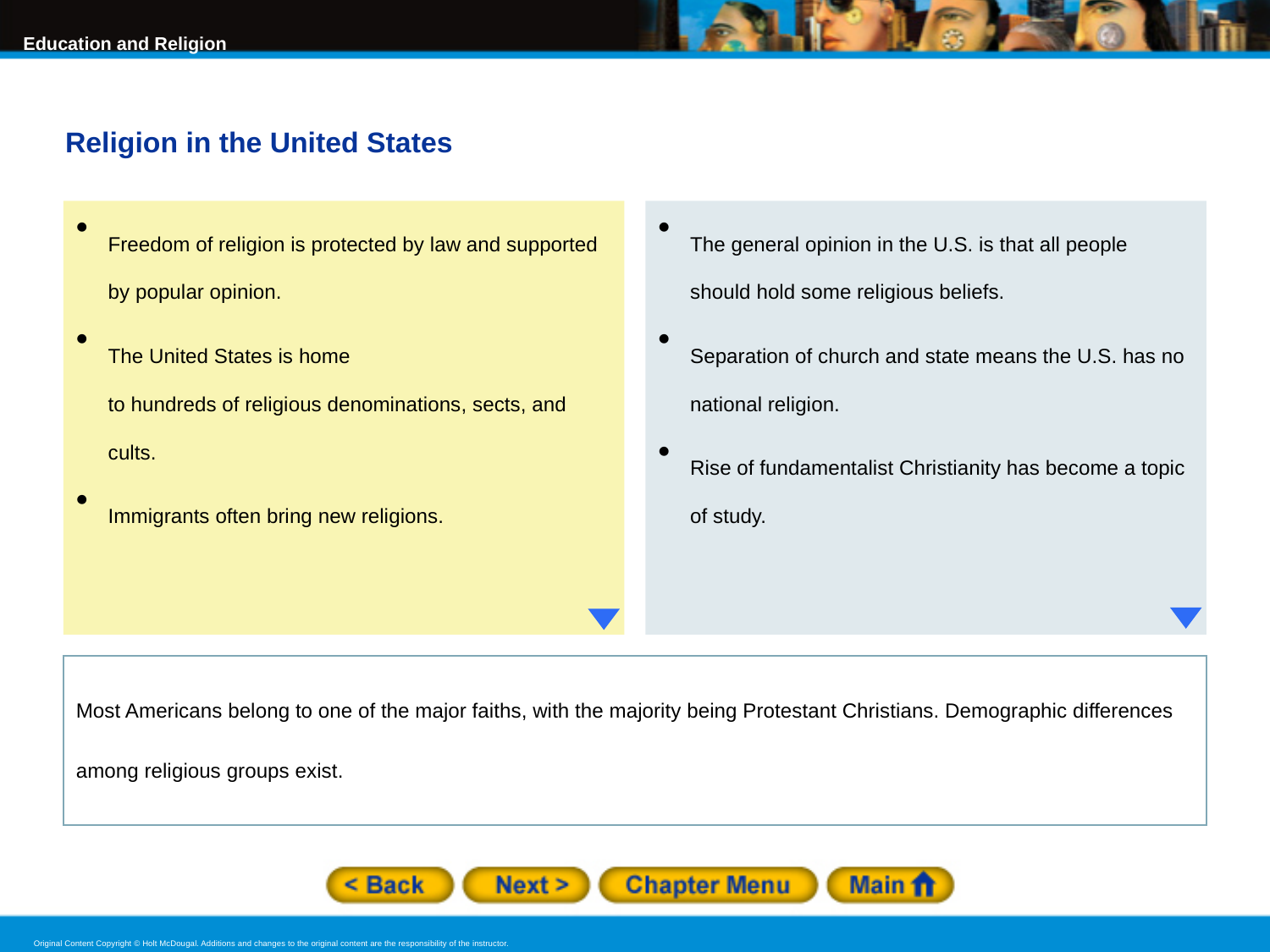

Religion in the United States
Freedom of religion is protected by law and supported by popular opinion.
The United States is home
to hundreds of religious denominations, sects, and cults.
Immigrants often bring new religions.
The general opinion in the U.S. is that all people should hold some religious beliefs.
Separation of church and state means the U.S. has no national religion.
Rise of fundamentalist Christianity has become a topic of study.

Most Americans belong to one of the major faiths, with the majority being Protestant Christians. Demographic differences among religious groups exist.